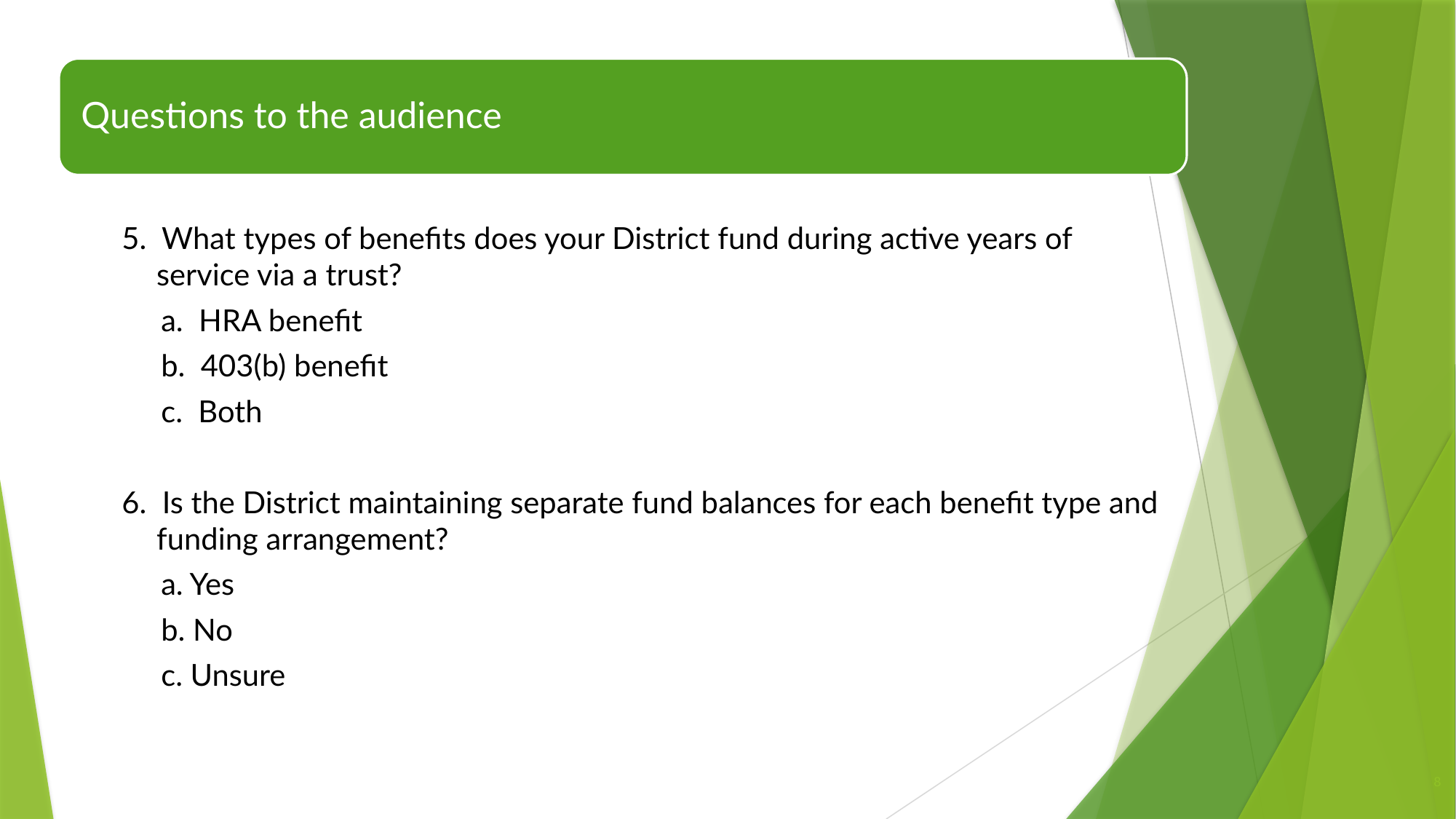

Questions to the audience

5.  What types of benefits does your District fund during active years of service via a trust?
     a.  HRA benefit
     b.  403(b) benefit
     c.  Both

6.  Is the District maintaining separate fund balances for each benefit type and funding arrangement?
     a. Yes
     b. No
     c. Unsure

8